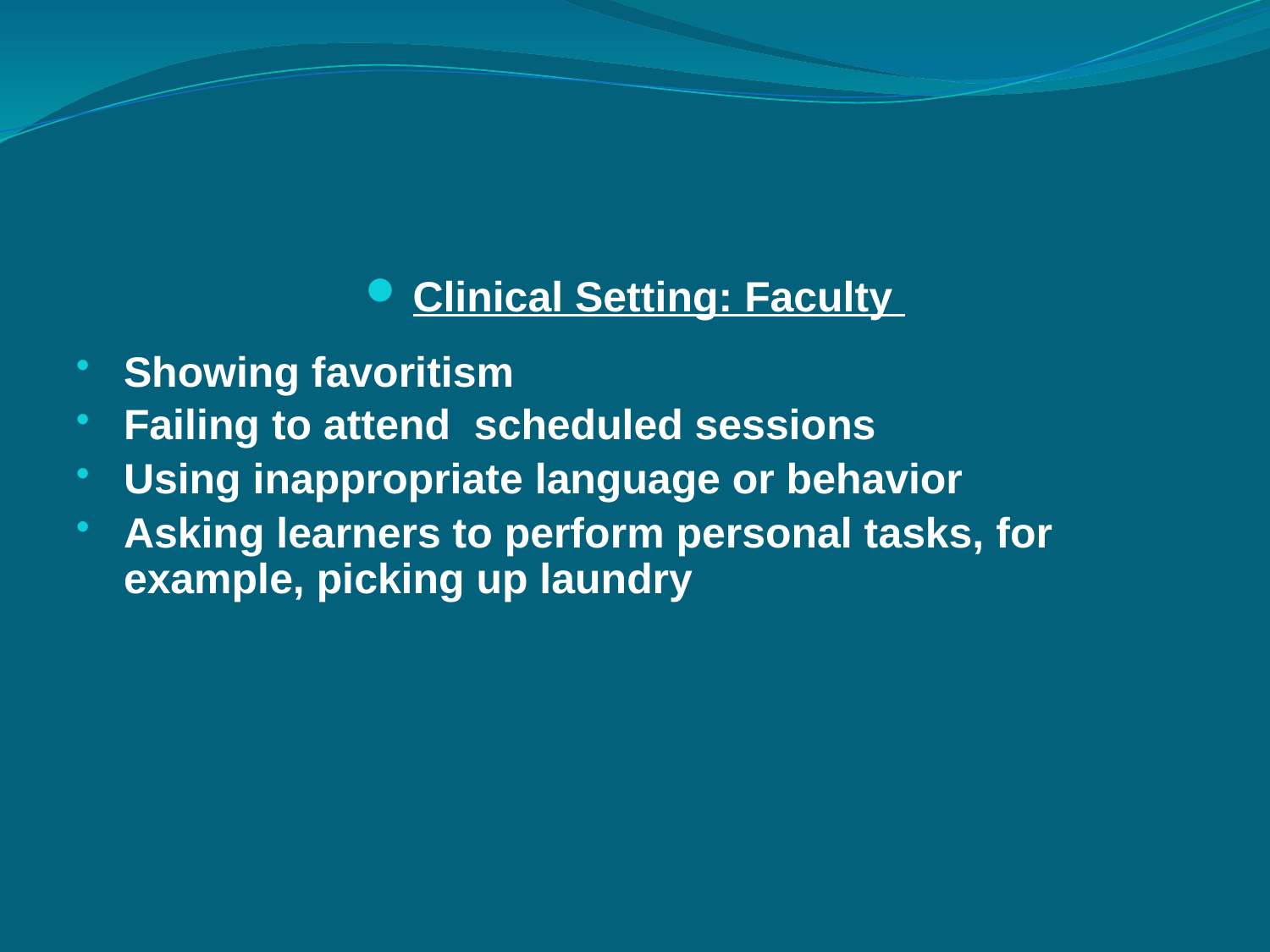

#
Clinical Setting: Faculty

Showing favoritism
Failing to attend  scheduled sessions
Using inappropriate language or behavior
Asking learners to perform personal tasks, for example, picking up laundry